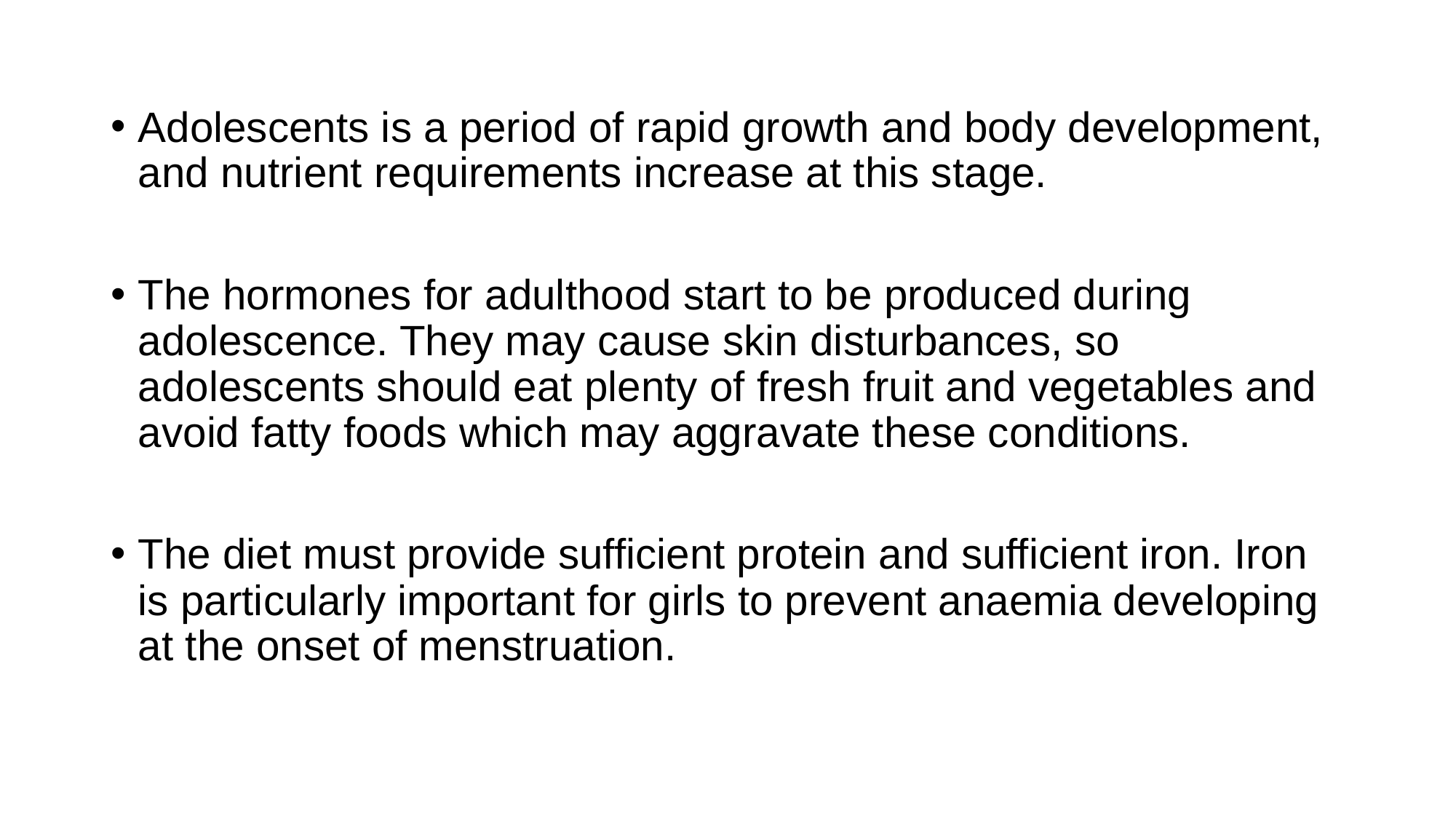

Adolescents is a period of rapid growth and body development, and nutrient requirements increase at this stage.

The hormones for adulthood start to be produced during adolescence. They may cause skin disturbances, so adolescents should eat plenty of fresh fruit and vegetables and avoid fatty foods which may aggravate these conditions.

The diet must provide sufficient protein and sufficient iron. Iron is particularly important for girls to prevent anaemia developing at the onset of menstruation.